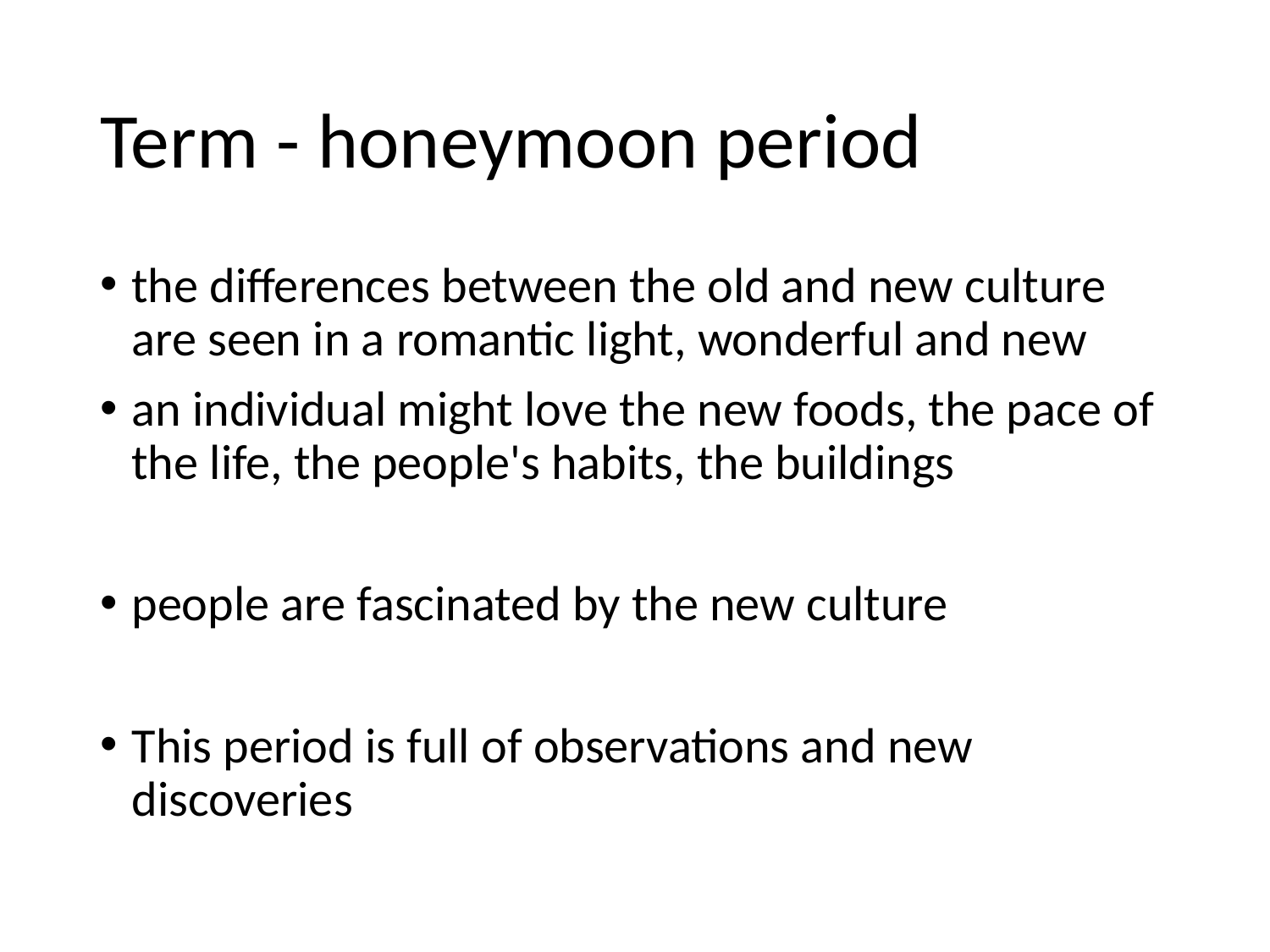

# Term - honeymoon period
the differences between the old and new culture are seen in a romantic light, wonderful and new
an individual might love the new foods, the pace of the life, the people's habits, the buildings

people are fascinated by the new culture

This period is full of observations and new discoveries